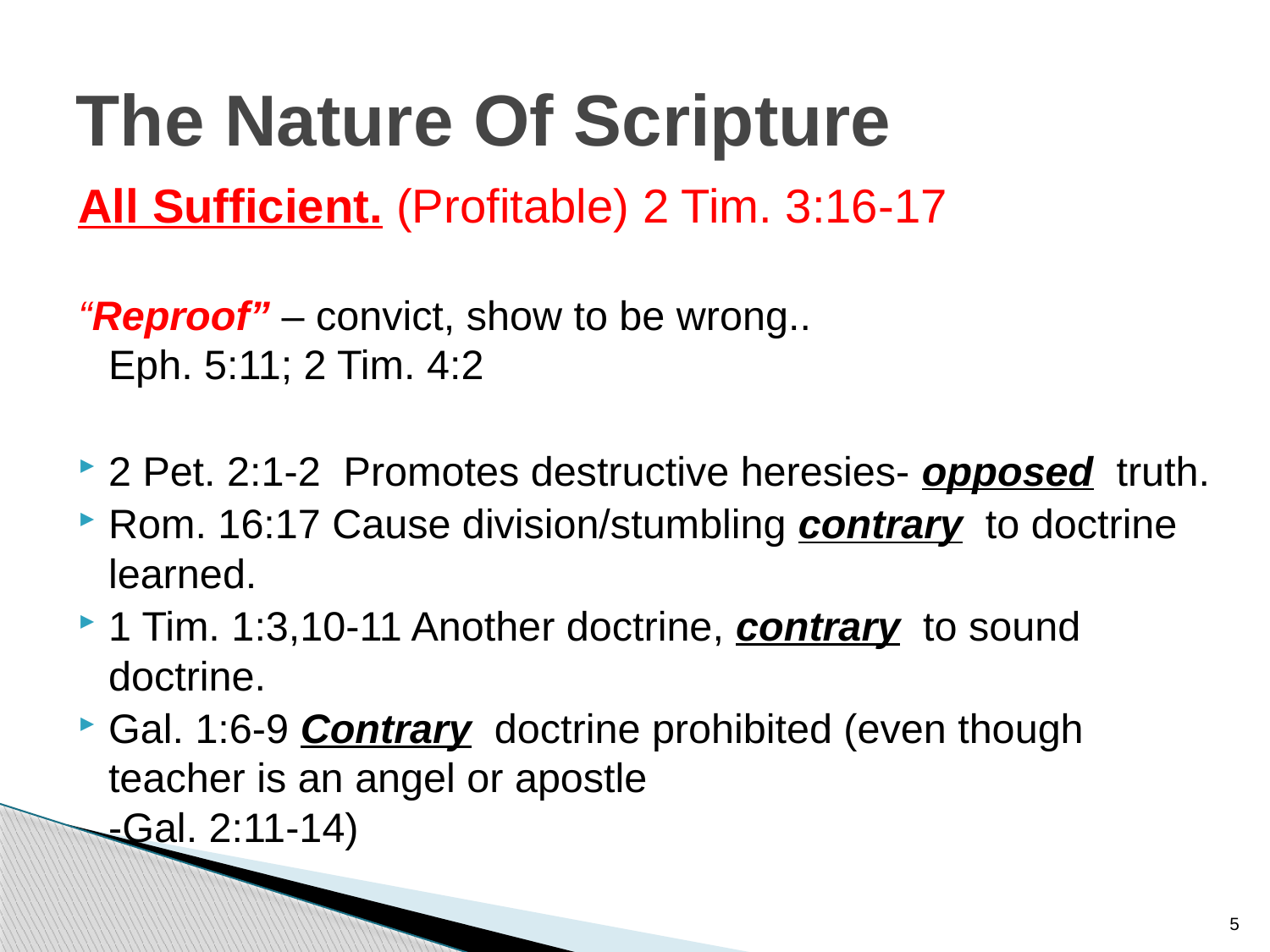

# The Nature Of Scripture
All Sufficient. (Profitable) 2 Tim. 3:16-17

“Reproof” – convict, show to be wrong..
Eph. 5:11; 2 Tim. 4:2

2 Pet. 2:1-2  Promotes destructive heresies- opposed  truth.
Rom. 16:17 Cause division/stumbling contrary  to doctrine learned.
1 Tim. 1:3,10-11 Another doctrine, contrary  to sound doctrine.
Gal. 1:6-9 Contrary  doctrine prohibited (even though teacher is an angel or apostle
		-Gal. 2:11-14)

5